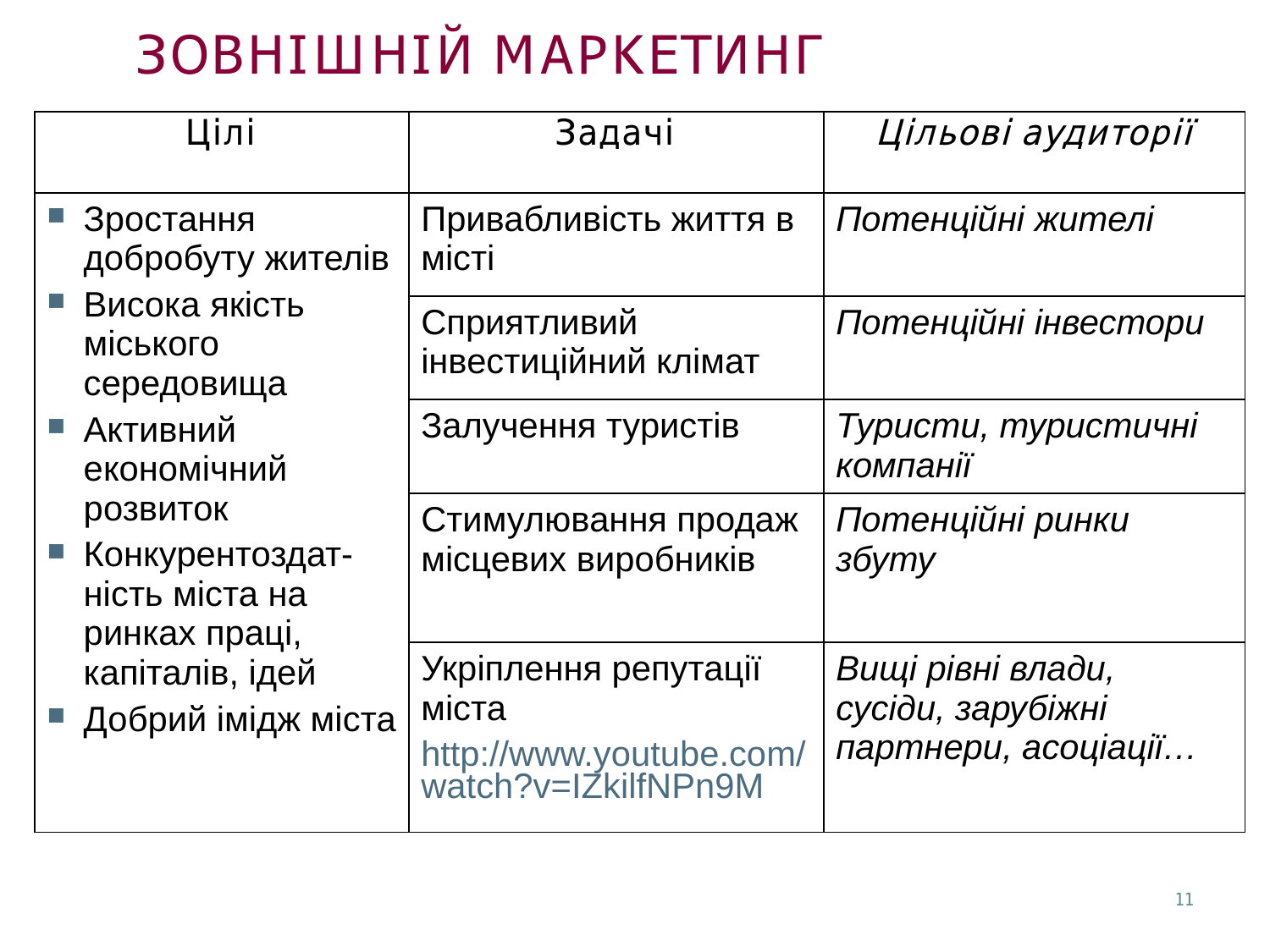

ЗОВНІШНІЙ МАРКЕТИНГ
| Цілі | Задачі | Цільові аудиторії |
| --- | --- | --- |
| Зростання добробуту жителів Висока якість міського середовища Активний економічний розвиток Конкурентоздат-ність міста на ринках праці, капіталів, ідей Добрий імідж міста | Привабливість життя в місті | Потенційні жителі |
|  | Сприятливий інвестиційний клімат | Потенційні інвестори |
|  | Залучення туристів | Туристи, туристичні компанії |
|  | Стимулювання продаж місцевих виробників | Потенційні ринки збуту |
|  | Укріплення репутації міста http://www.youtube.com/watch?v=IZkilfNPn9M | Вищі рівні влади, сусіди, зарубіжні партнери, асоціації… |

11